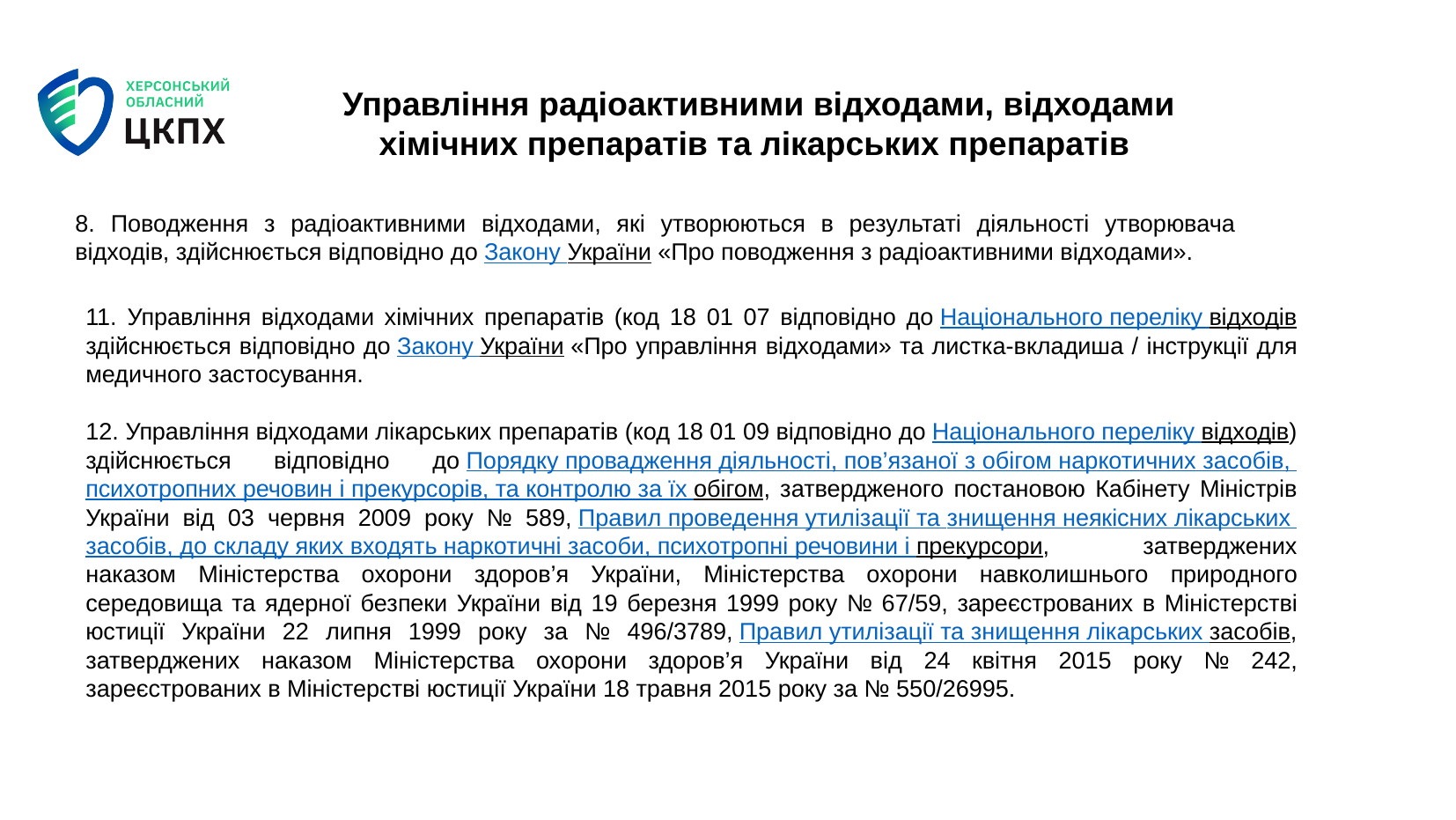

Управління радіоактивними відходами, відходами хімічних препаратів та лікарських препаратів
8. Поводження з радіоактивними відходами, які утворюються в результаті діяльності утворювача відходів, здійснюється відповідно до Закону України «Про поводження з радіоактивними відходами».
11. Управління відходами хімічних препаратів (код 18 01 07 відповідно до Національного переліку відходів здійснюється відповідно до Закону України «Про управління відходами» та листка-вкладиша / інструкції для медичного застосування.

12. Управління відходами лікарських препаратів (код 18 01 09 відповідно до Національного переліку відходів) здійснюється відповідно до Порядку провадження діяльності, пов’язаної з обігом наркотичних засобів, психотропних речовин і прекурсорів, та контролю за їх обігом, затвердженого постановою Кабінету Міністрів України від 03 червня 2009 року № 589, Правил проведення утилізації та знищення неякісних лікарських засобів, до складу яких входять наркотичні засоби, психотропні речовини і прекурсори, затверджених наказом Міністерства охорони здоров’я України, Міністерства охорони навколишнього природного середовища та ядерної безпеки України від 19 березня 1999 року № 67/59, зареєстрованих в Міністерстві юстиції України 22 липня 1999 року за № 496/3789, Правил утилізації та знищення лікарських засобів, затверджених наказом Міністерства охорони здоров’я України від 24 квітня 2015 року № 242, зареєстрованих в Міністерстві юстиції України 18 травня 2015 року за № 550/26995.